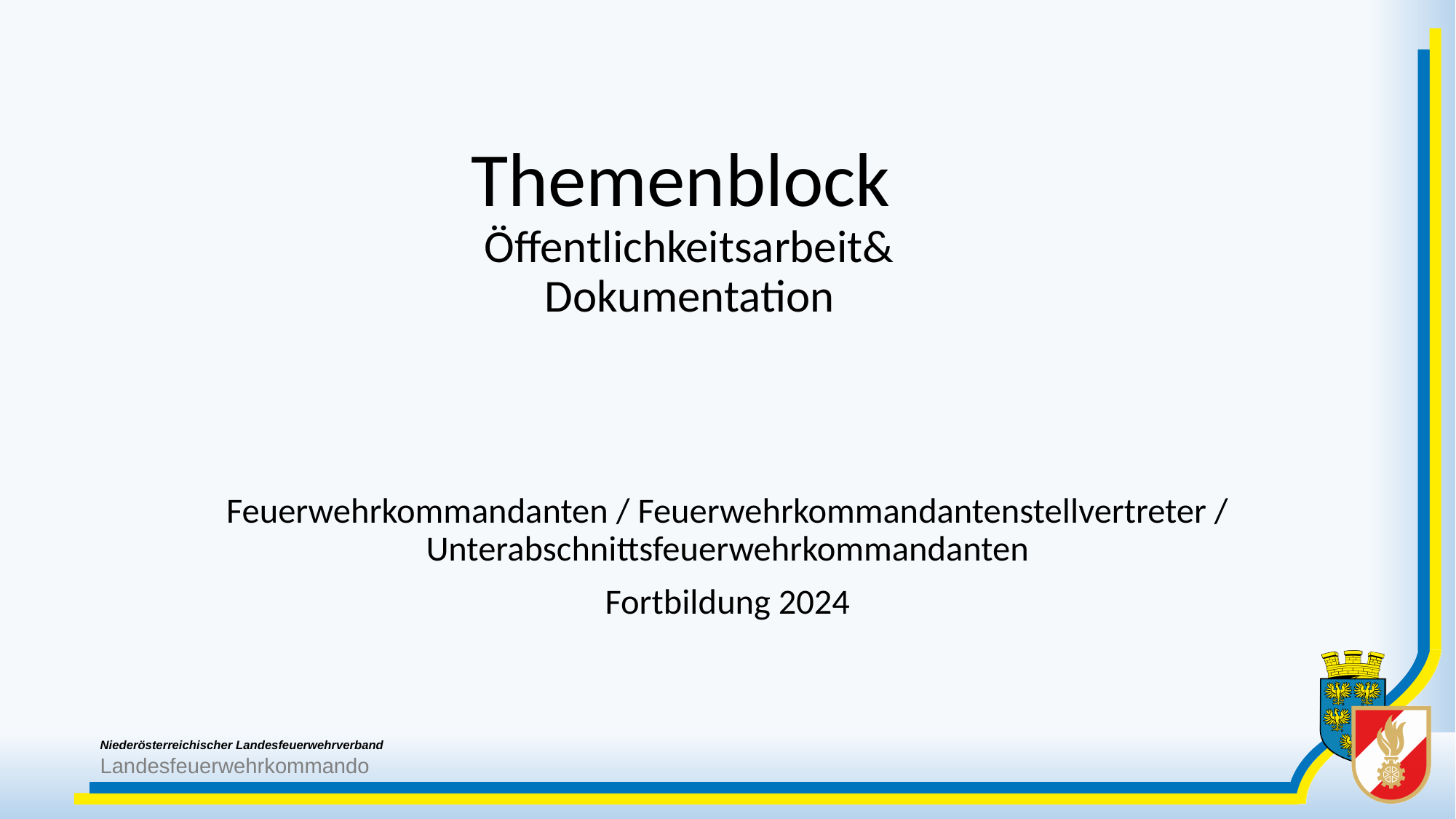

# Themenblock Öffentlichkeitsarbeit& Dokumentation

Feuerwehrkommandanten / Feuerwehrkommandantenstellvertreter / Unterabschnittsfeuerwehrkommandanten
Fortbildung 2024